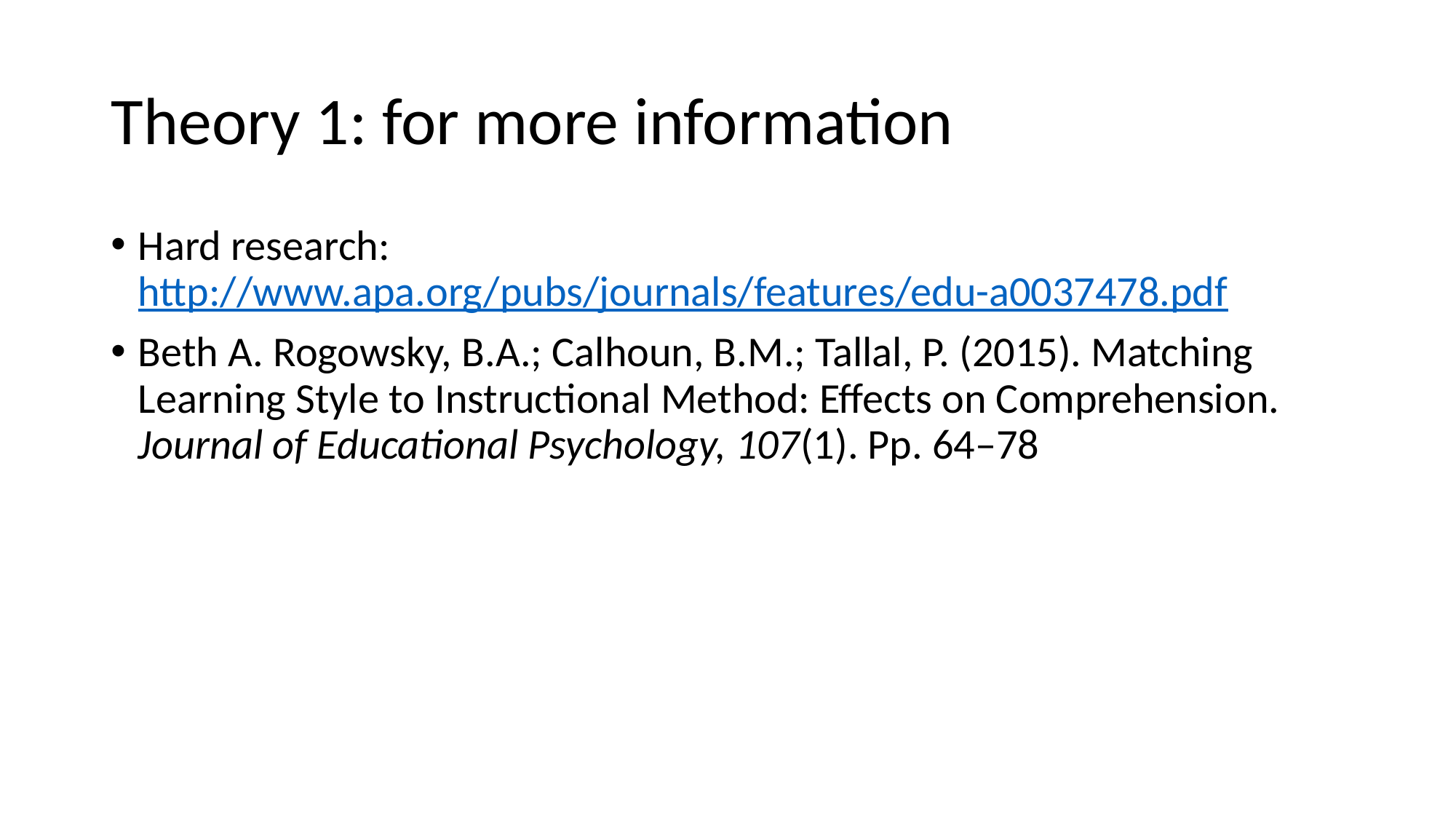

# Theory 1: for more information
Hard research: http://www.apa.org/pubs/journals/features/edu-a0037478.pdf
Beth A. Rogowsky, B.A.; Calhoun, B.M.; Tallal, P. (2015). Matching Learning Style to Instructional Method: Effects on Comprehension. Journal of Educational Psychology, 107(1). Pp. 64–78